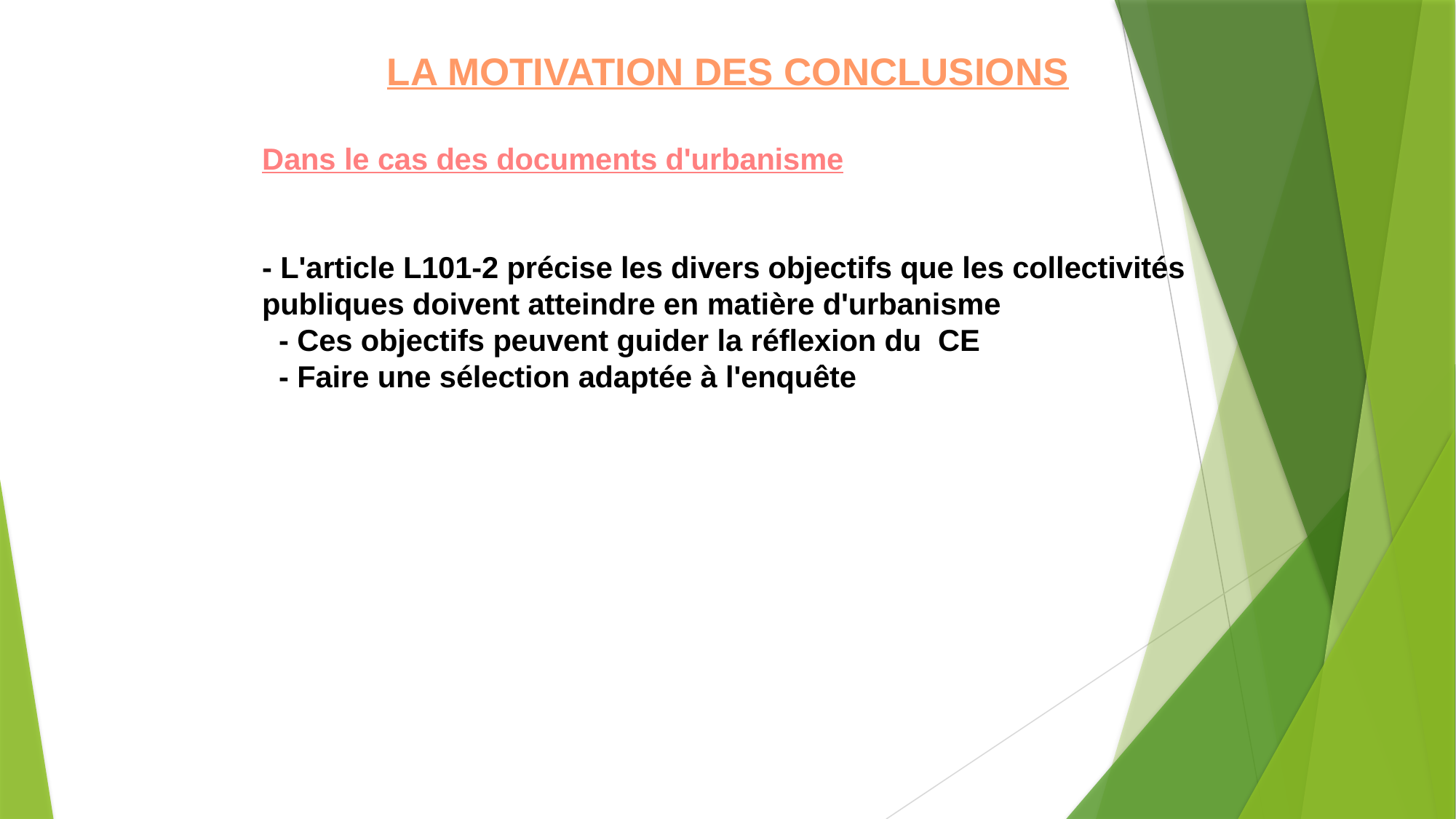

LA MOTIVATION DES CONCLUSIONS
Dans le cas des documents d'urbanisme

- L'article L101-2 précise les divers objectifs que les collectivités publiques doivent atteindre en matière d'urbanisme
  - Ces objectifs peuvent guider la réflexion du  CE
  - Faire une sélection adaptée à l'enquête